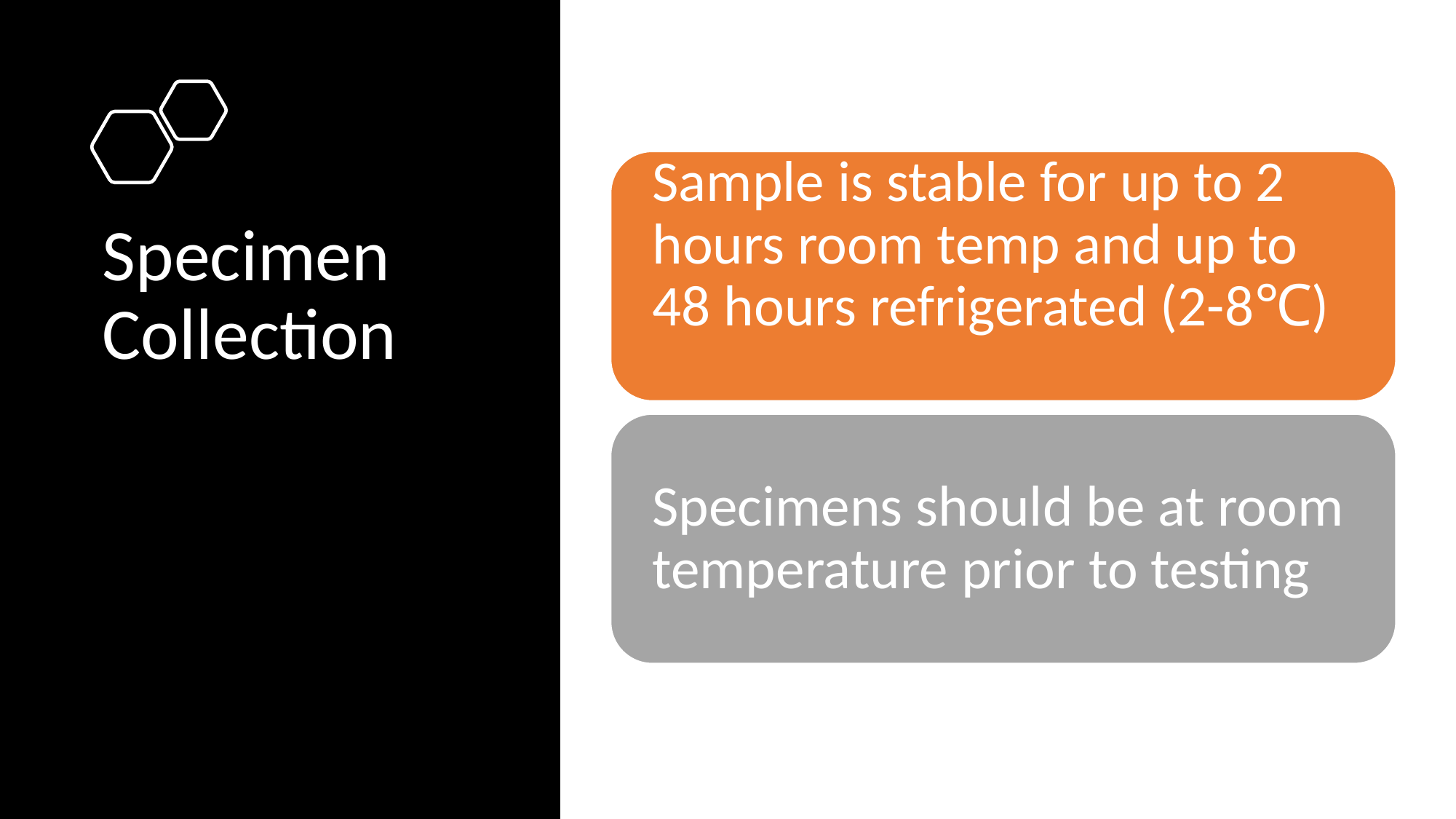

Sample is stable for up to 2 hours room temp and up to 48 hours refrigerated (2-8℃)
Specimens should be at room temperature prior to testing
# Specimen Collection